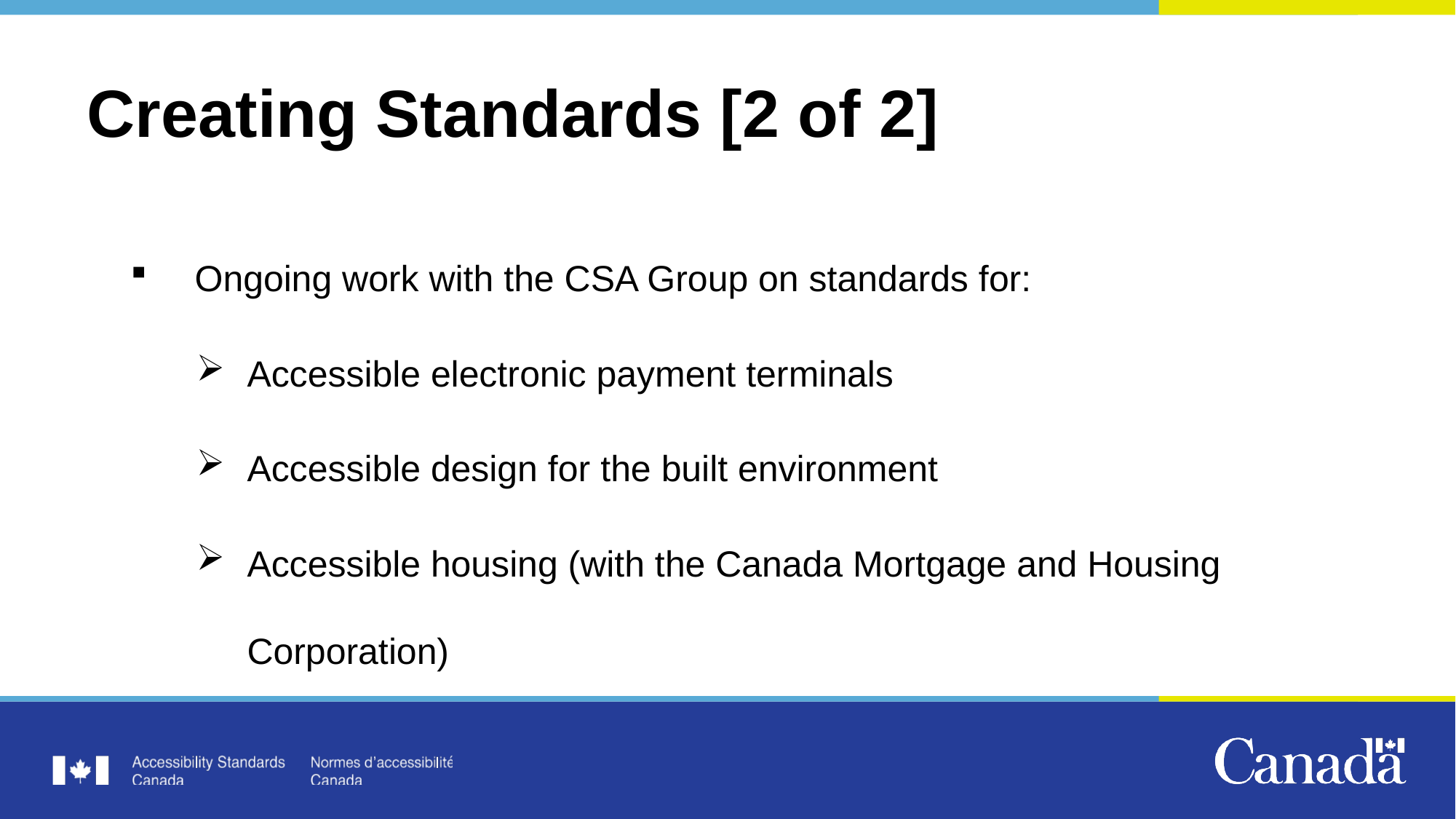

# Creating Standards [2 of 2]
Ongoing work with the CSA Group on standards for:
Accessible electronic payment terminals
Accessible design for the built environment
Accessible housing (with the Canada Mortgage and Housing Corporation)